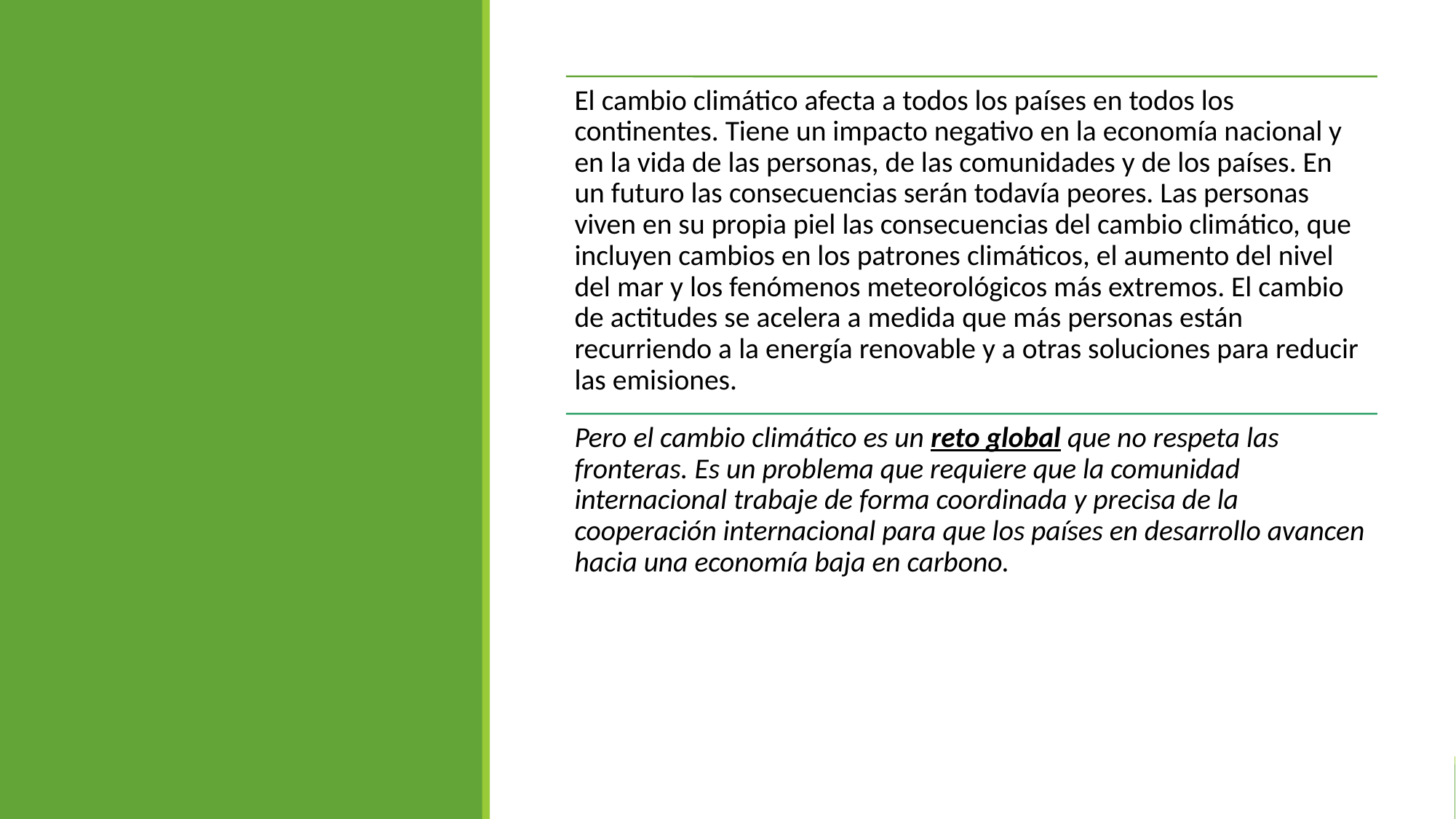

El cambio climático afecta a todos los países en todos los continentes. Tiene un impacto negativo en la economía nacional y en la vida de las personas, de las comunidades y de los países. En un futuro las consecuencias serán todavía peores. Las personas viven en su propia piel las consecuencias del cambio climático, que incluyen cambios en los patrones climáticos, el aumento del nivel del mar y los fenómenos meteorológicos más extremos. El cambio de actitudes se acelera a medida que más personas están recurriendo a la energía renovable y a otras soluciones para reducir las emisiones.
Pero el cambio climático es un reto global que no respeta las fronteras. Es un problema que requiere que la comunidad internacional trabaje de forma coordinada y precisa de la cooperación internacional para que los países en desarrollo avancen hacia una economía baja en carbono.